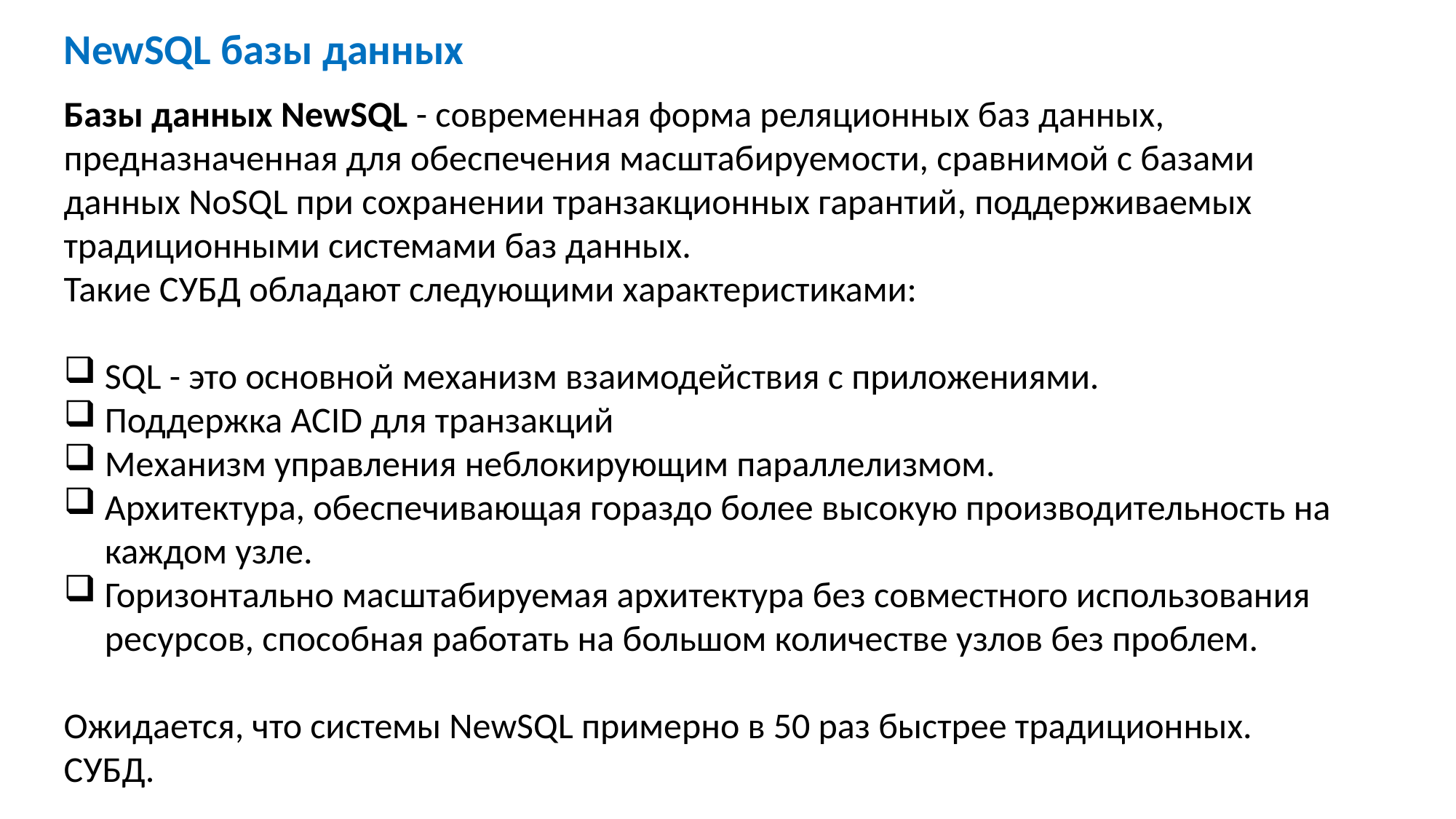

NewSQL базы данных
Базы данных NewSQL - современная форма реляционных баз данных, предназначенная для обеспечения масштабируемости, сравнимой с базами данных NoSQL при сохранении транзакционных гарантий, поддерживаемых традиционными системами баз данных.
Такие СУБД обладают следующими характеристиками:

SQL - это основной механизм взаимодействия с приложениями.
Поддержка ACID для транзакций
Механизм управления неблокирующим параллелизмом.
Архитектура, обеспечивающая гораздо более высокую производительность на каждом узле.
Горизонтально масштабируемая архитектура без совместного использования ресурсов, способная работать на большом количестве узлов без проблем.

Ожидается, что системы NewSQL примерно в 50 раз быстрее традиционных. СУБД.